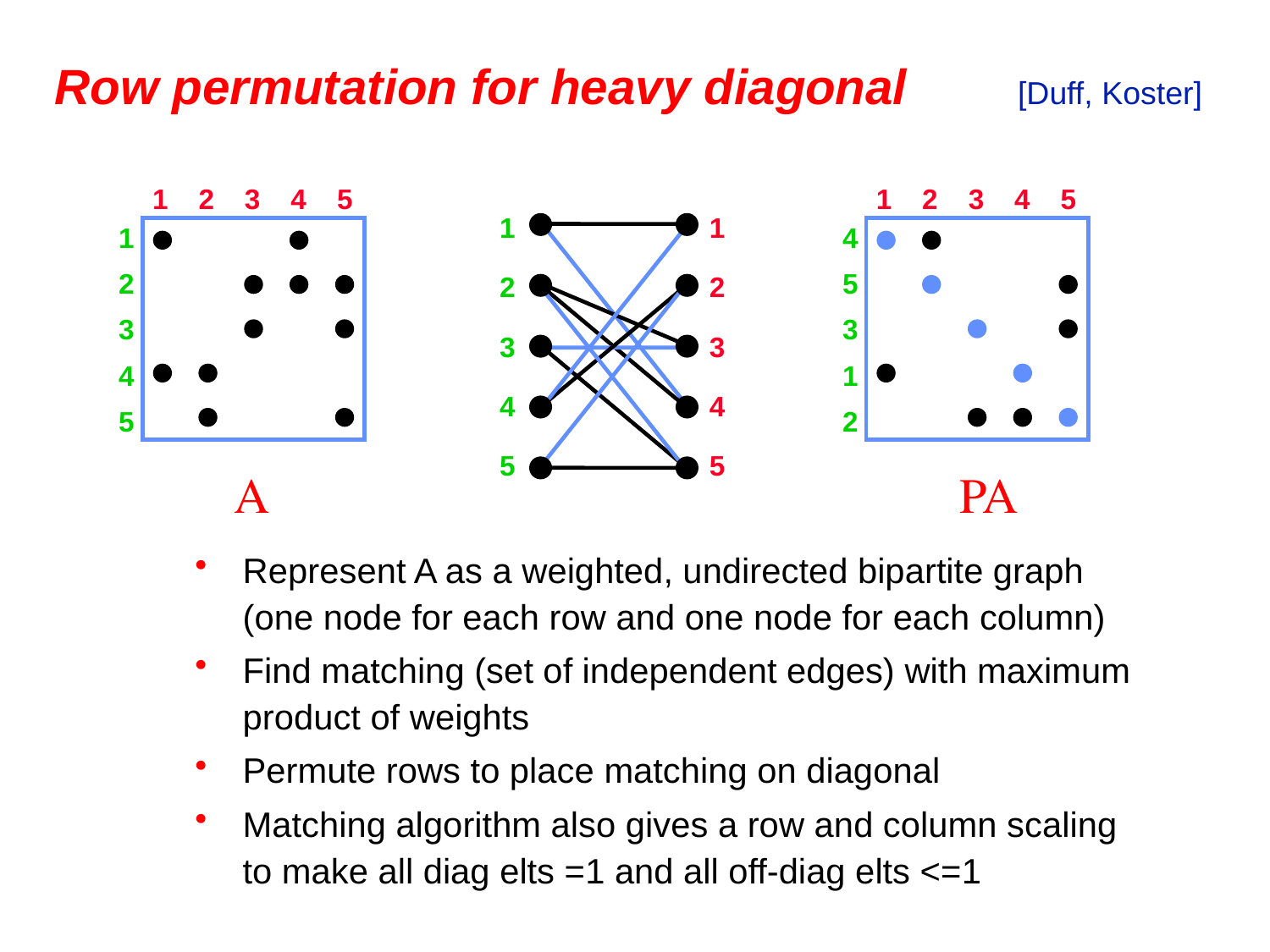

# Row permutation for heavy diagonal        [Duff, Koster]
1
2
3
4
5
1
2
3
4
5
4

5

3

1

2

PA
1
2
3
4
5
1
2
3
4
5

1

2

3

4

5

A
Represent A as a weighted, undirected bipartite graph (one node for each row and one node for each column)
Find matching (set of independent edges) with maximum product of weights
Permute rows to place matching on diagonal
Matching algorithm also gives a row and column scaling
to make all diag elts =1 and all off-diag elts <=1